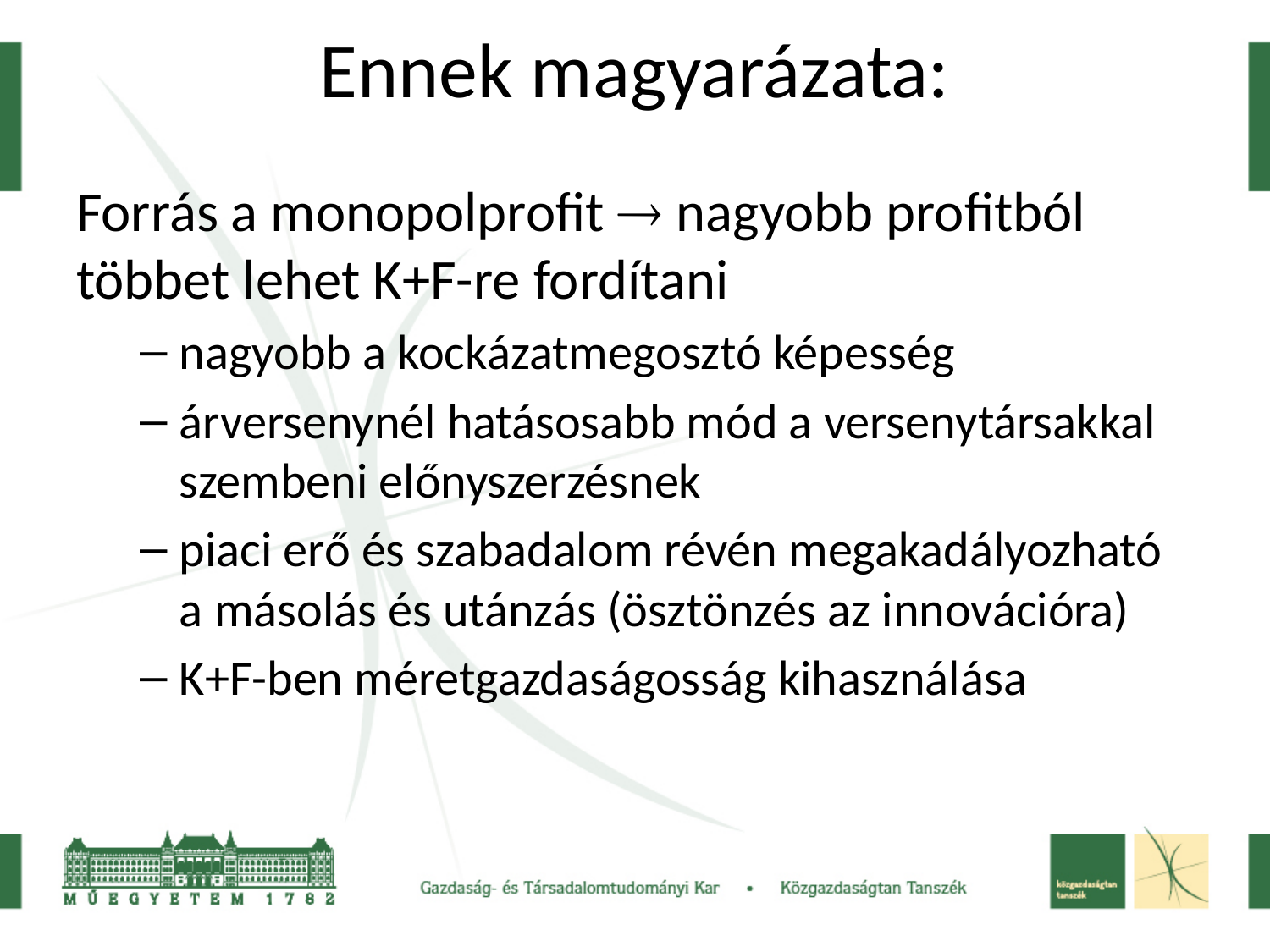

# Ennek magyarázata:
Forrás a monopolprofit → nagyobb profitból többet lehet K+F-re fordítani
nagyobb a kockázatmegosztó képesség
árversenynél hatásosabb mód a versenytársakkal szembeni előnyszerzésnek
piaci erő és szabadalom révén megakadályozható a másolás és utánzás (ösztönzés az innovációra)
K+F-ben méretgazdaságosság kihasználása